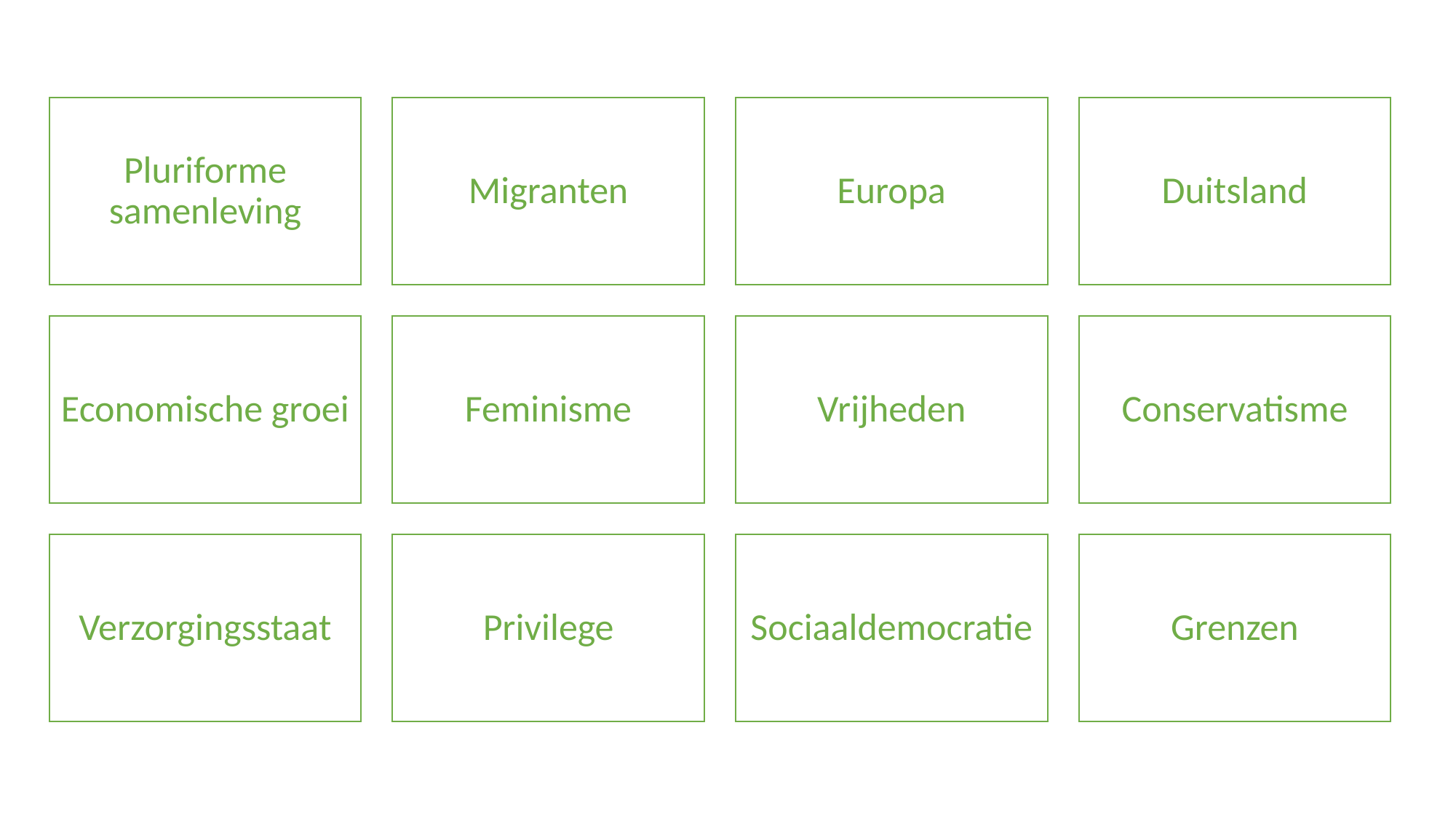

Pluriforme samenleving
Migranten
Europa
Duitsland
Economische groei
Feminisme
Vrijheden
Conservatisme
Verzorgingsstaat
Privilege
Sociaaldemocratie
Grenzen